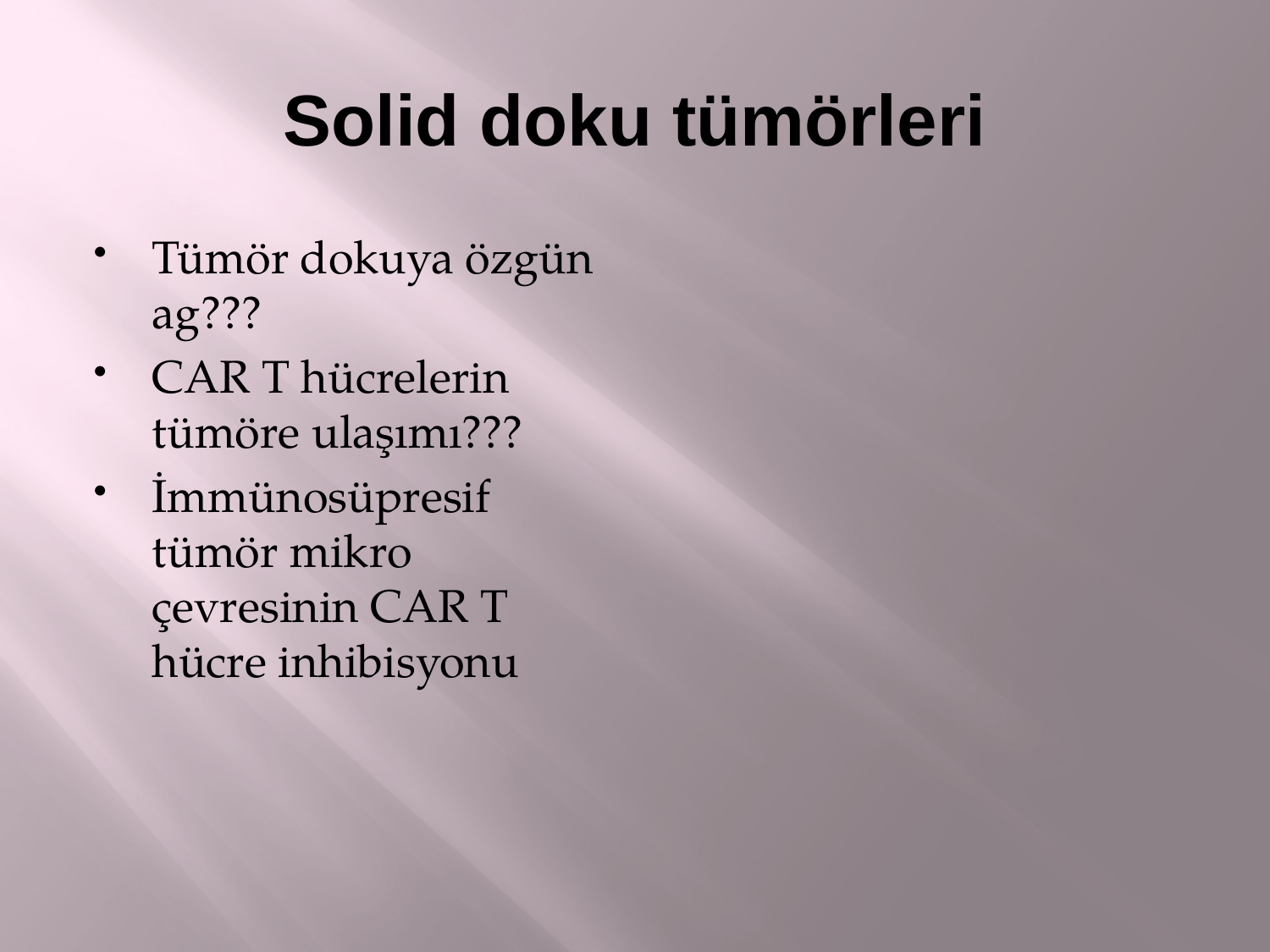

# Solid doku tümörleri
Tümör dokuya özgün ag???
CAR T hücrelerin tümöre ulaşımı???
İmmünosüpresif tümör mikro çevresinin CAR T hücre inhibisyonu